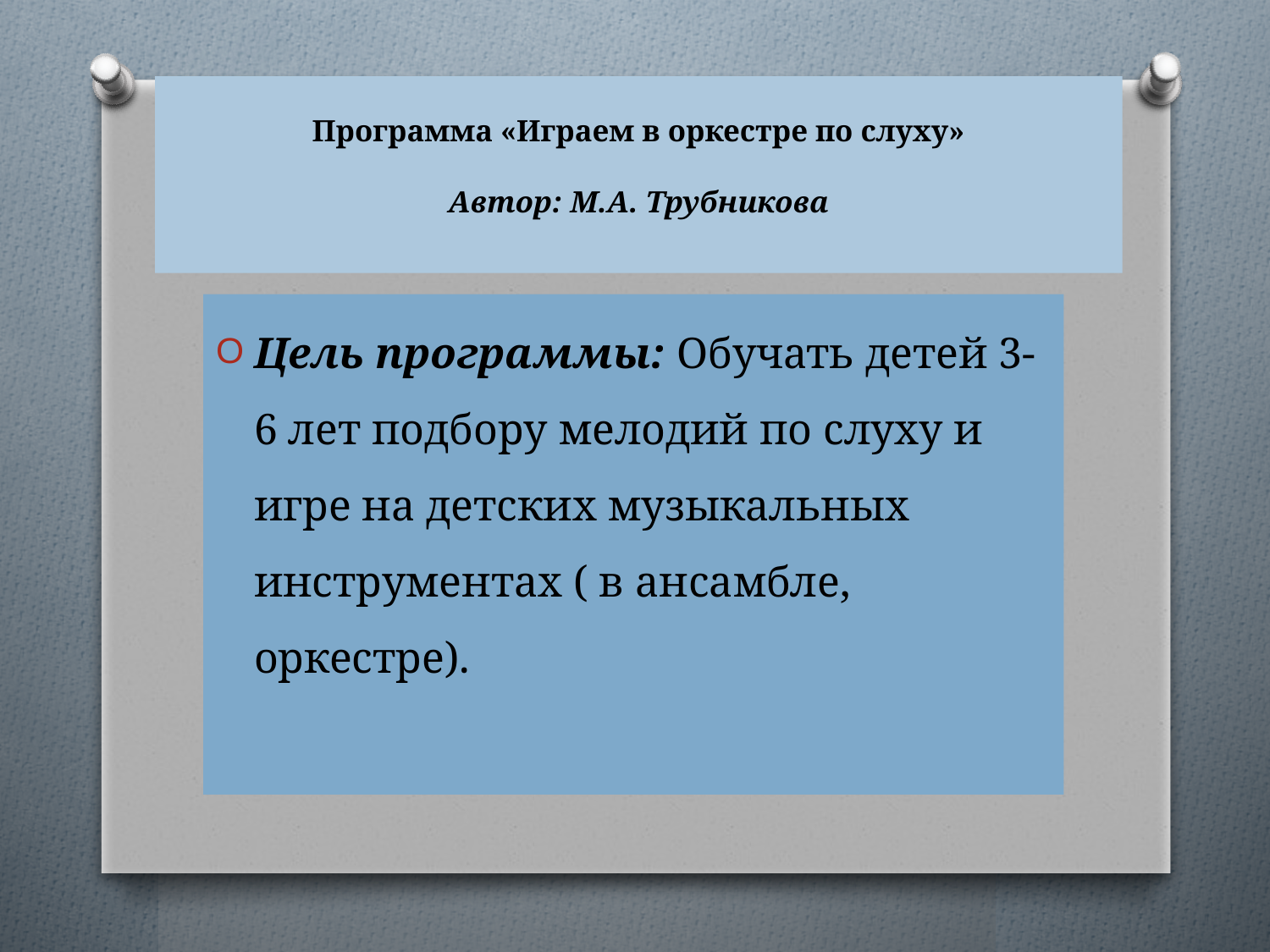

# Программа «Играем в оркестре по слуху»   Автор: М.А. Трубникова
Цель программы: Обучать детей 3-6 лет подбору мелодий по слуху и игре на детских музыкальных инструментах ( в ансамбле, оркестре).